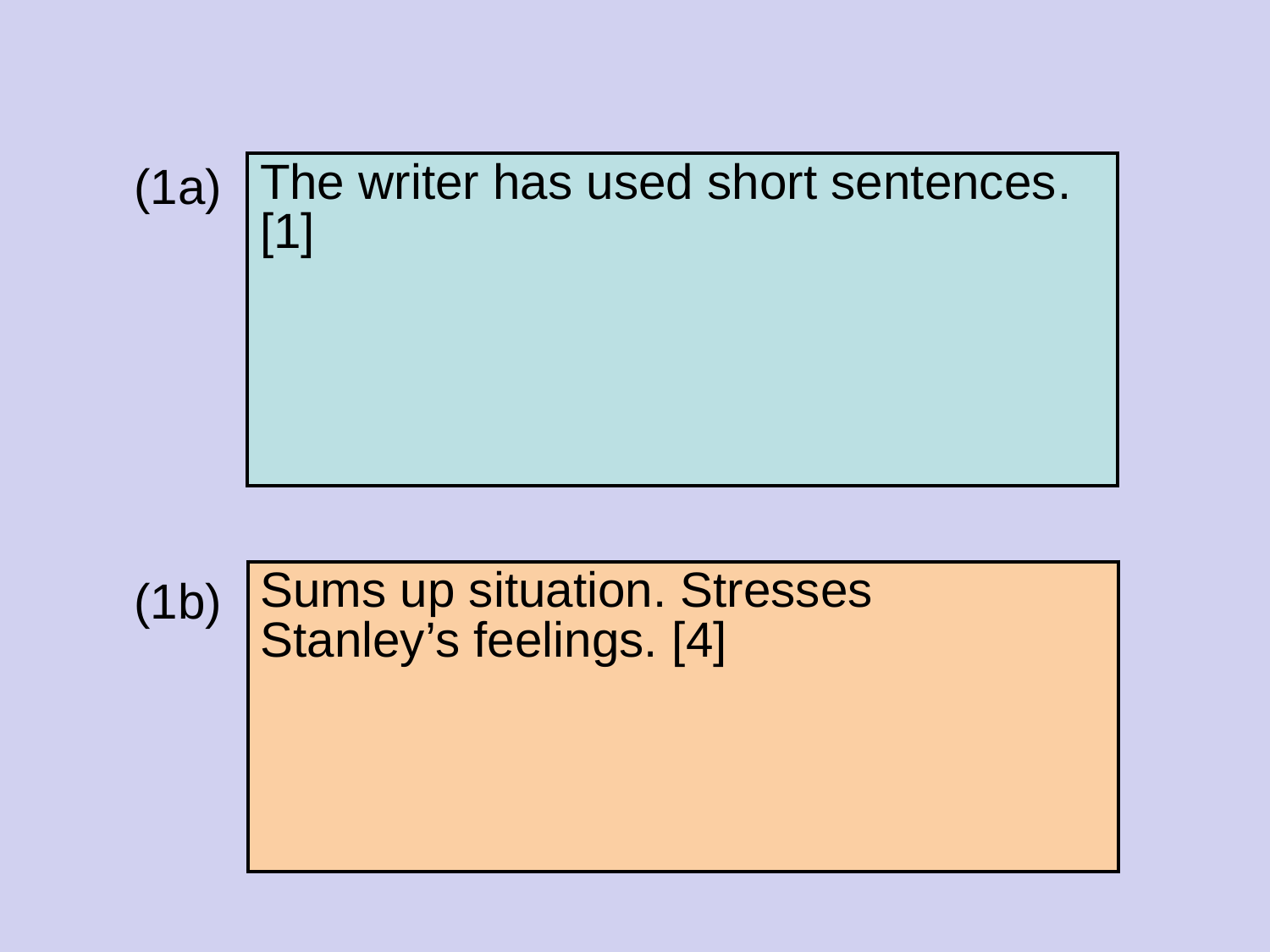

(1a)

(1b)

| The writer has used short sentences. [1] |
| --- |

| Sums up situation. Stresses Stanley’s feelings. [4] |
| --- |